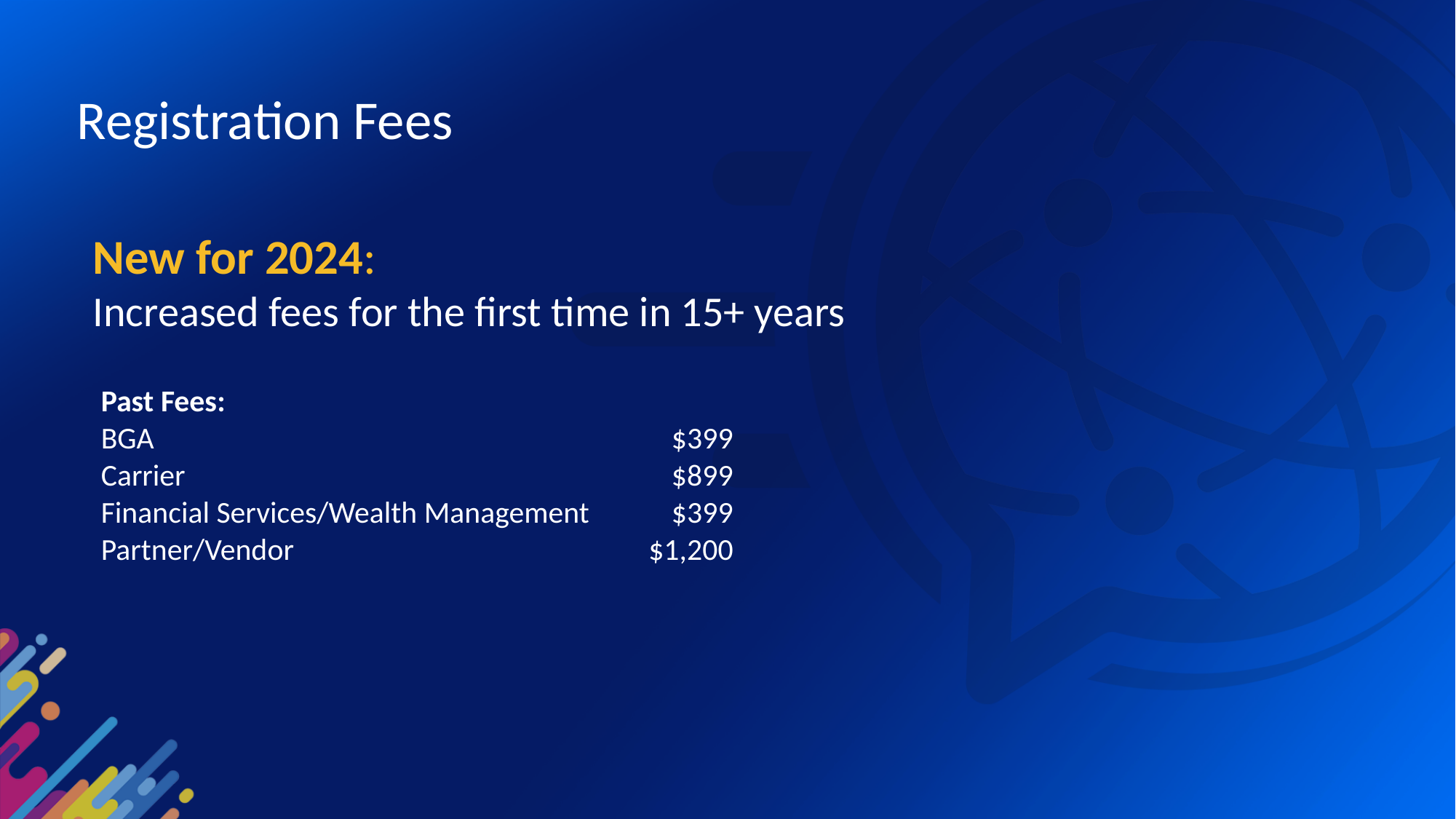

# Registration Fees
New for 2024:
Increased fees for the first time in 15+ years
| Past Fees: |  |
| --- | --- |
| BGA | $399 |
| Carrier | $899 |
| Financial Services/Wealth Management | $399 |
| Partner/Vendor | $1,200 |